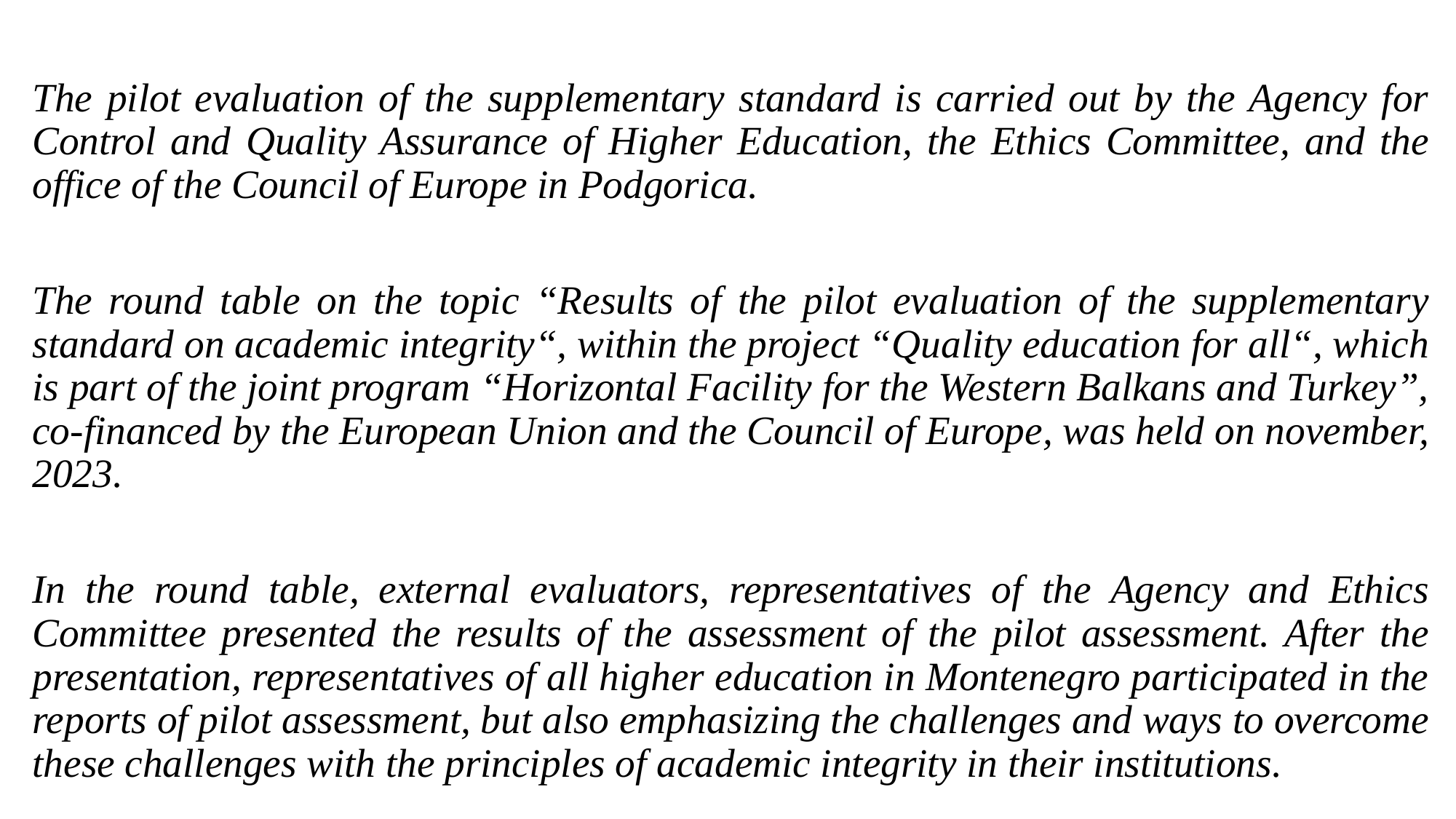

The pilot evaluation of the supplementary standard is carried out by the Agency for Control and Quality Assurance of Higher Education, the Ethics Committee, and the office of the Council of Europe in Podgorica.

The round table on the topic “Results of the pilot evaluation of the supplementary standard on academic integrity“, within the project “Quality education for all“, which is part of the joint program “Horizontal Facility for the Western Balkans and Turkey”, co-financed by the European Union and the Council of Europe, was held on november, 2023.

In the round table, external evaluators, representatives of the Agency and Ethics Committee presented the results of the assessment of the pilot assessment. After the presentation, representatives of all higher education in Montenegro participated in the reports of pilot assessment, but also emphasizing the challenges and ways to overcome these challenges with the principles of academic integrity in their institutions.